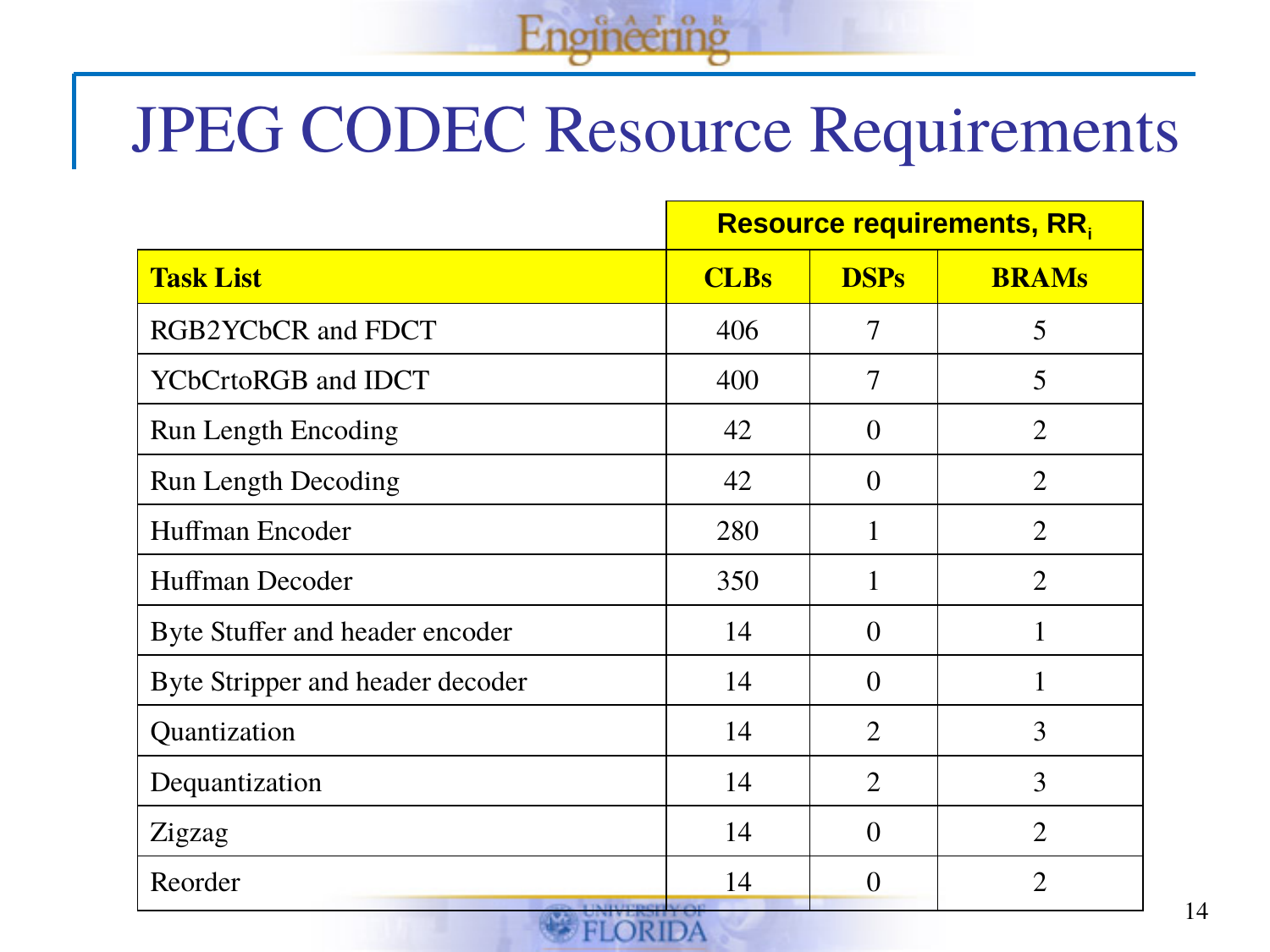

JPEG CODEC Resource Requirements
|  | Resource requirements, RRi |  |  |
| --- | --- | --- | --- |
| Task List | CLBs | DSPs | BRAMs |
| RGB2YCbCR and FDCT | 406 | 7 | 5 |
| YCbCrtoRGB and IDCT | 400 | 7 | 5 |
| Run Length Encoding | 42 | 0 | 2 |
| Run Length Decoding | 42 | 0 | 2 |
| Huffman Encoder | 280 | 1 | 2 |
| Huffman Decoder | 350 | 1 | 2 |
| Byte Stuffer and header encoder | 14 | 0 | 1 |
| Byte Stripper and header decoder | 14 | 0 | 1 |
| Quantization | 14 | 2 | 3 |
| Dequantization | 14 | 2 | 3 |
| Zigzag | 14 | 0 | 2 |
| Reorder | 14 | 0 | 2 |
14